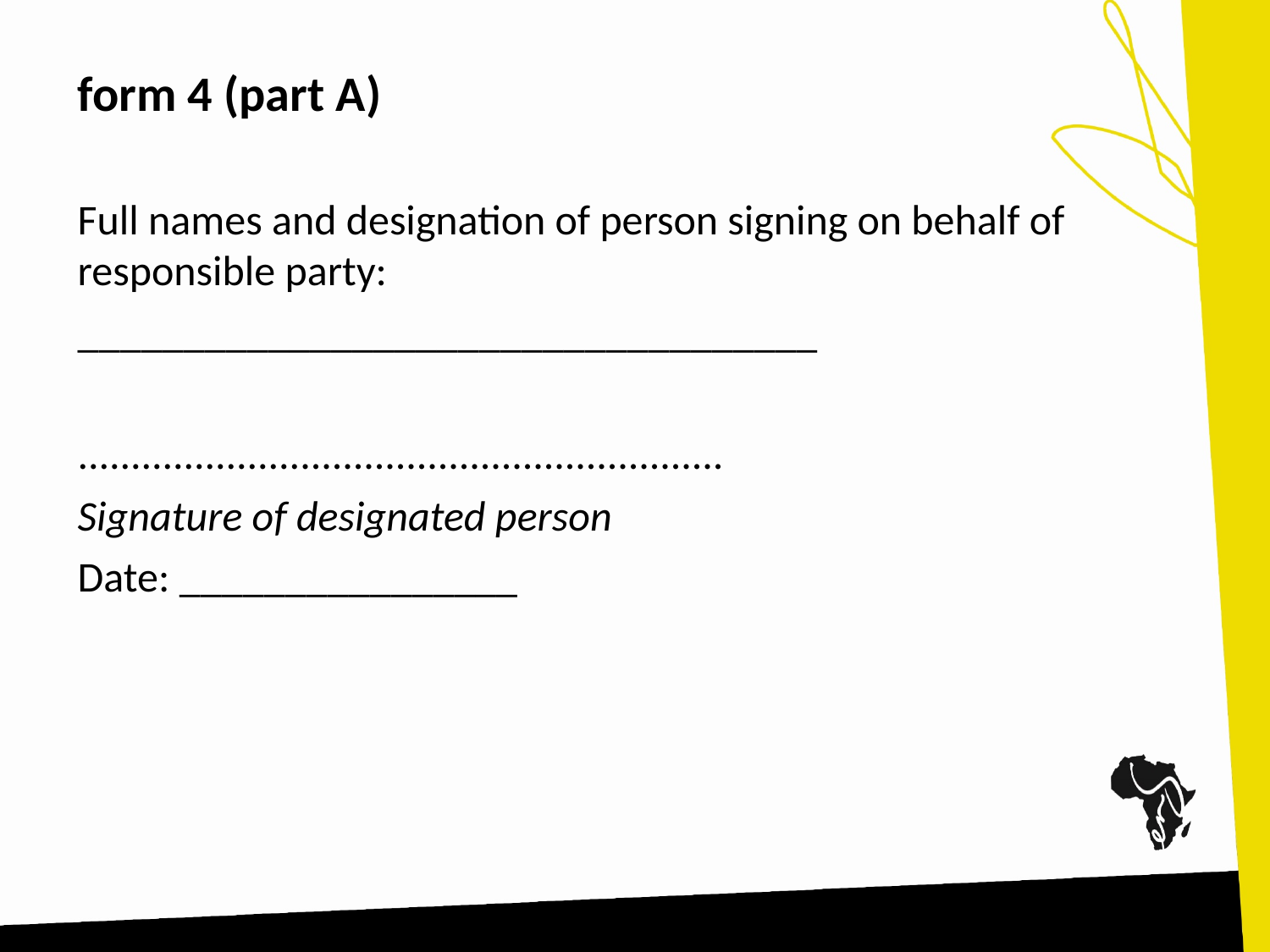

# form 4 (part A)
Full names and designation of person signing on behalf of responsible party:
___________________________________

.............................................................
Signature of designated person
Date: ________________